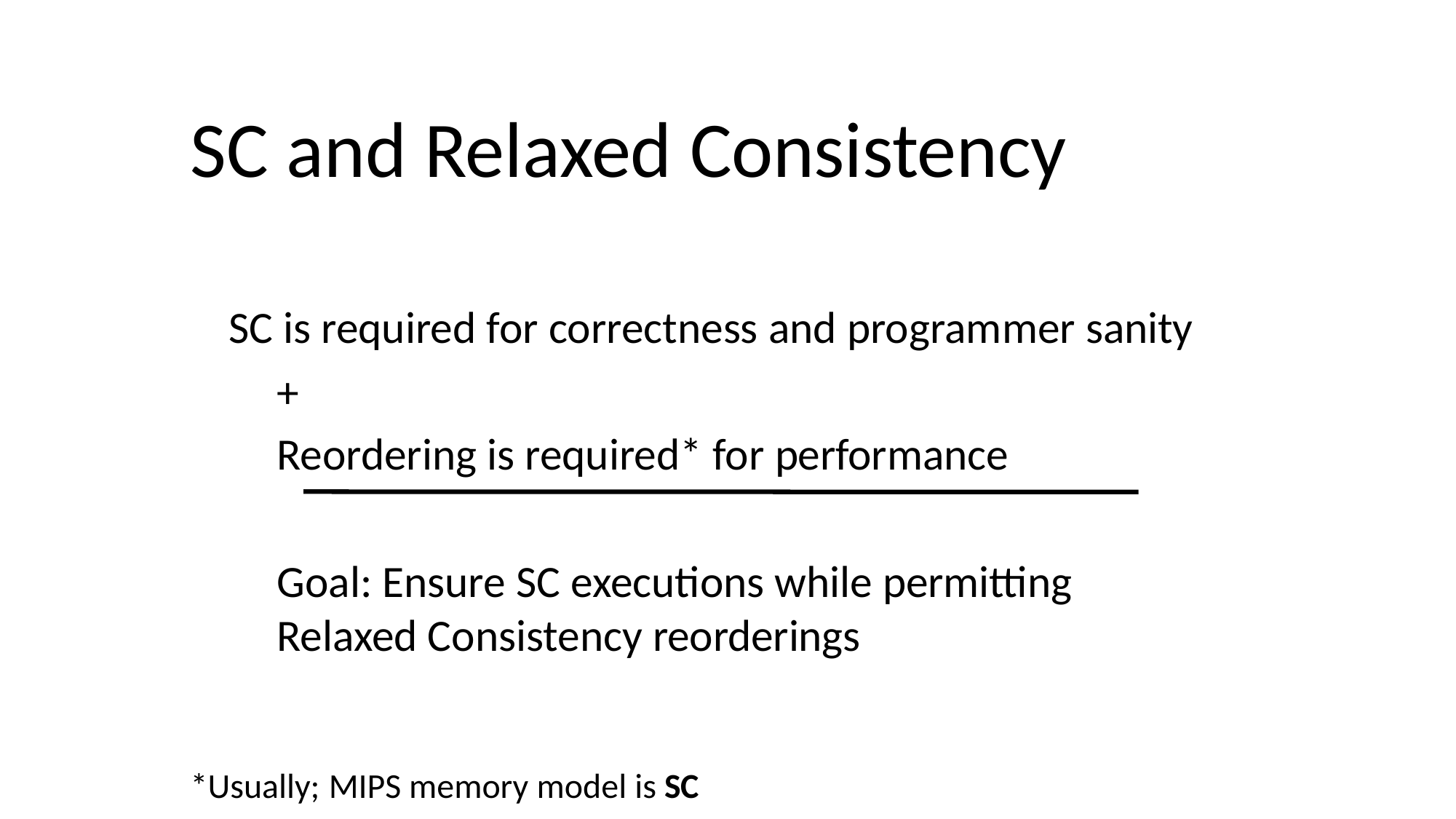

# SC and Relaxed Consistency
SC is required for correctness and programmer sanity
+
Reordering is required* for performance

Goal: Ensure SC executions while permitting Relaxed Consistency reorderings

*Usually; MIPS memory model is SC